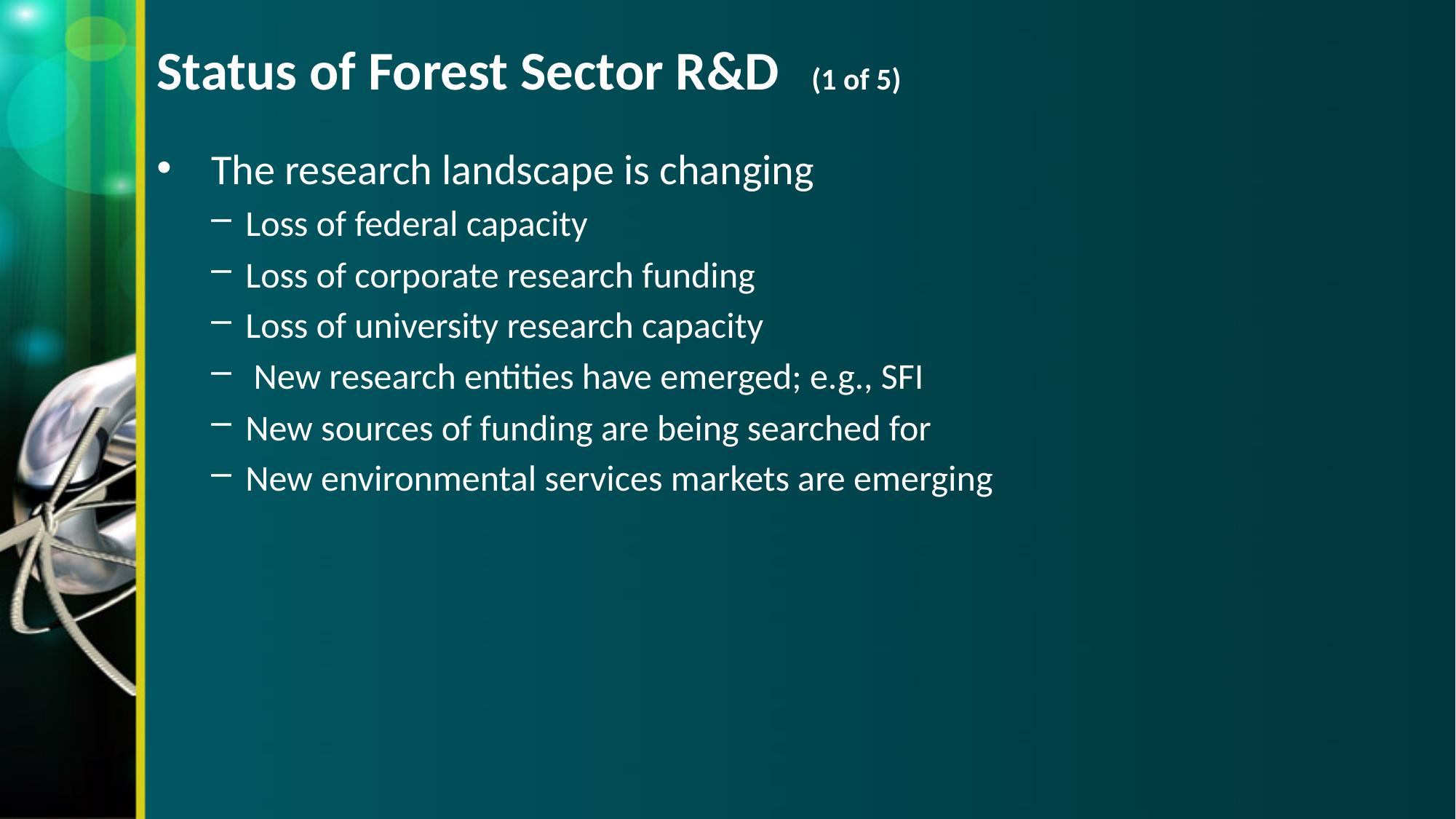

# Status of Forest Sector R&D	(1 of 5)
The research landscape is changing
Loss of federal capacity
Loss of corporate research funding
Loss of university research capacity
 New research entities have emerged; e.g., SFI
New sources of funding are being searched for
New environmental services markets are emerging